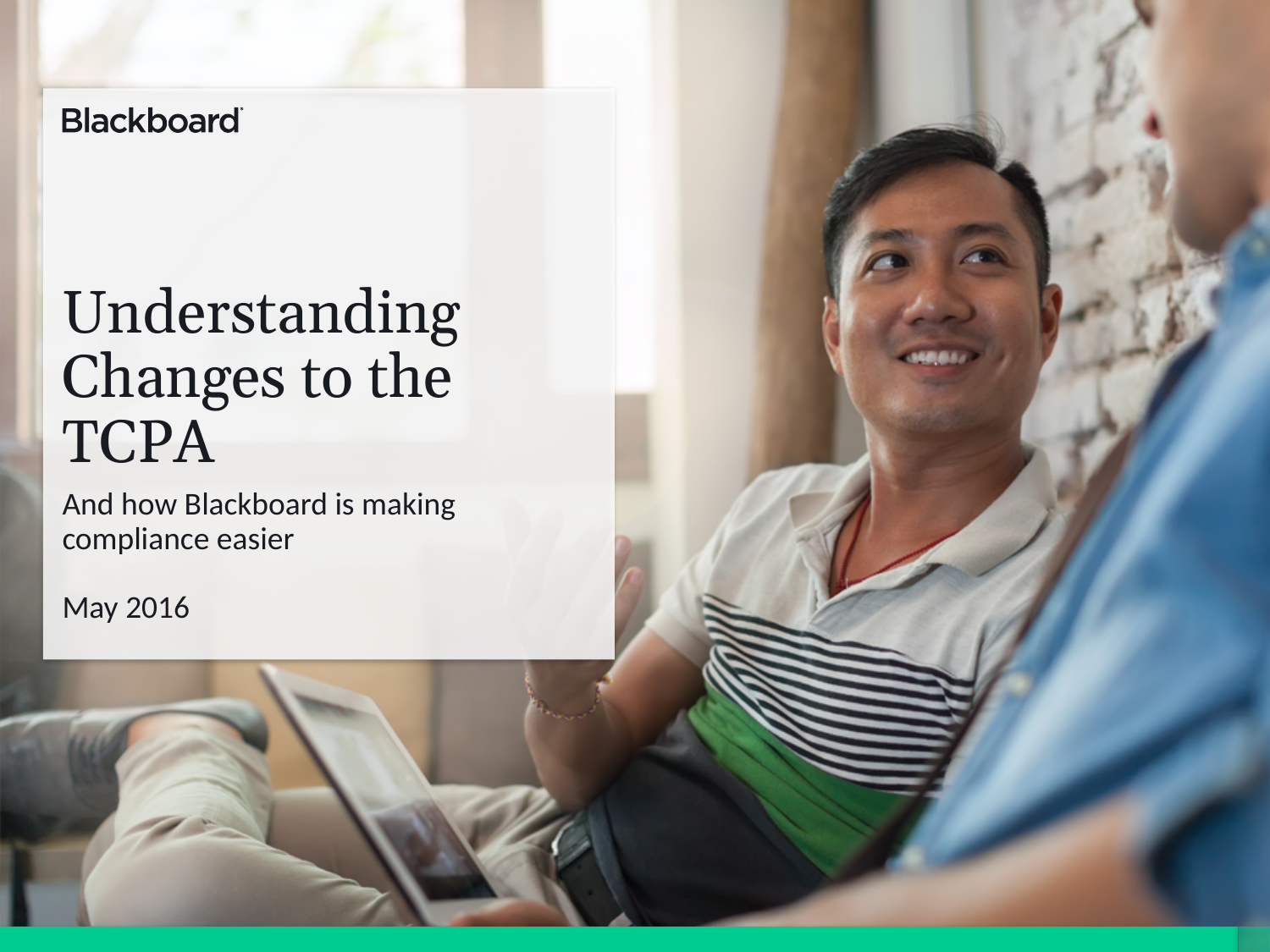

# Understanding Changes to the TCPA
And how Blackboard is making compliance easier

May 2016